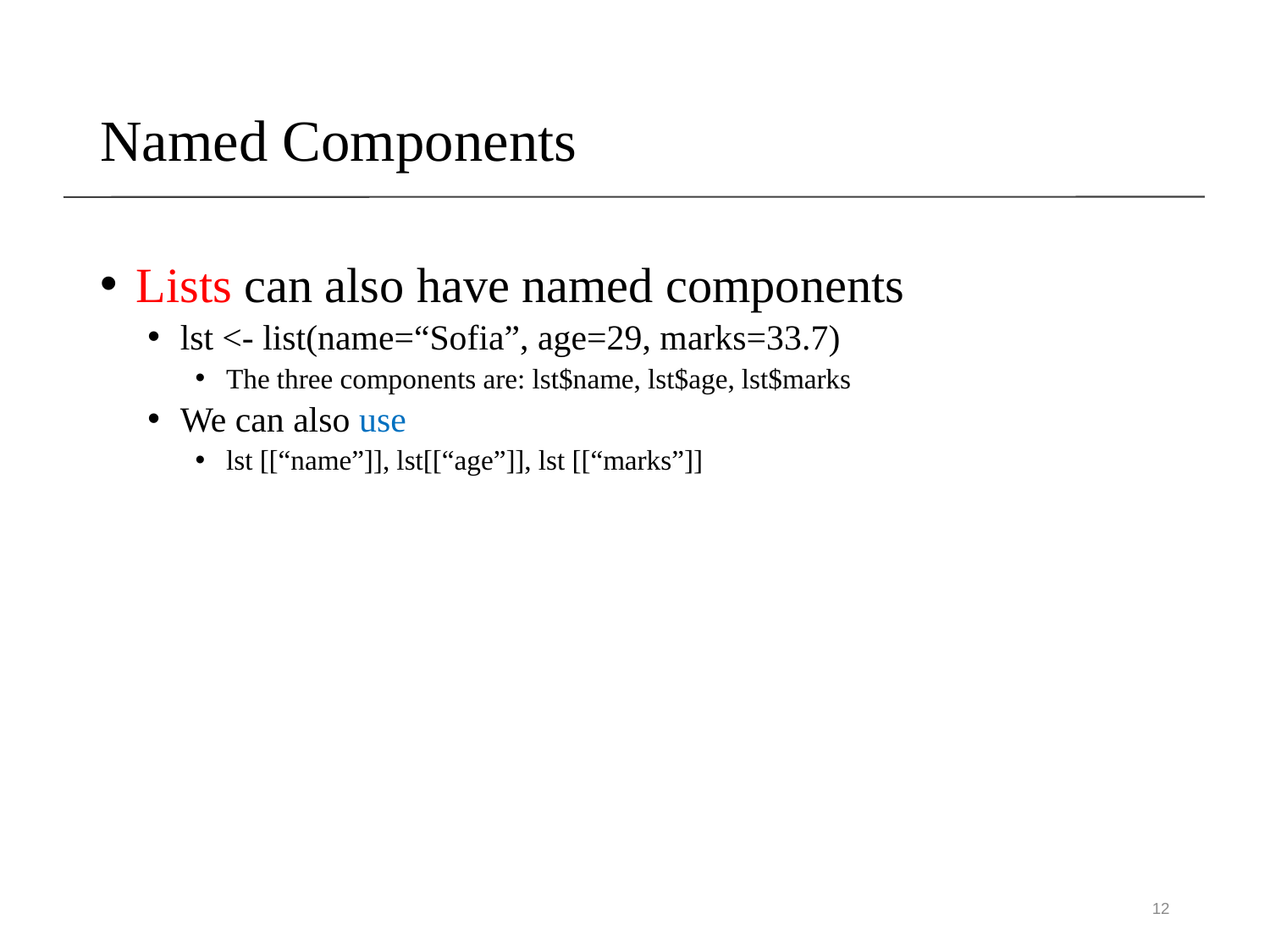

# Named Components
 Lists can also have named components
 lst <- list(name=“Sofia”, age=29, marks=33.7)
 The three components are: lst$name, lst$age, lst$marks
 We can also use
 lst [[“name”]], lst[[“age”]], lst [[“marks”]]

12